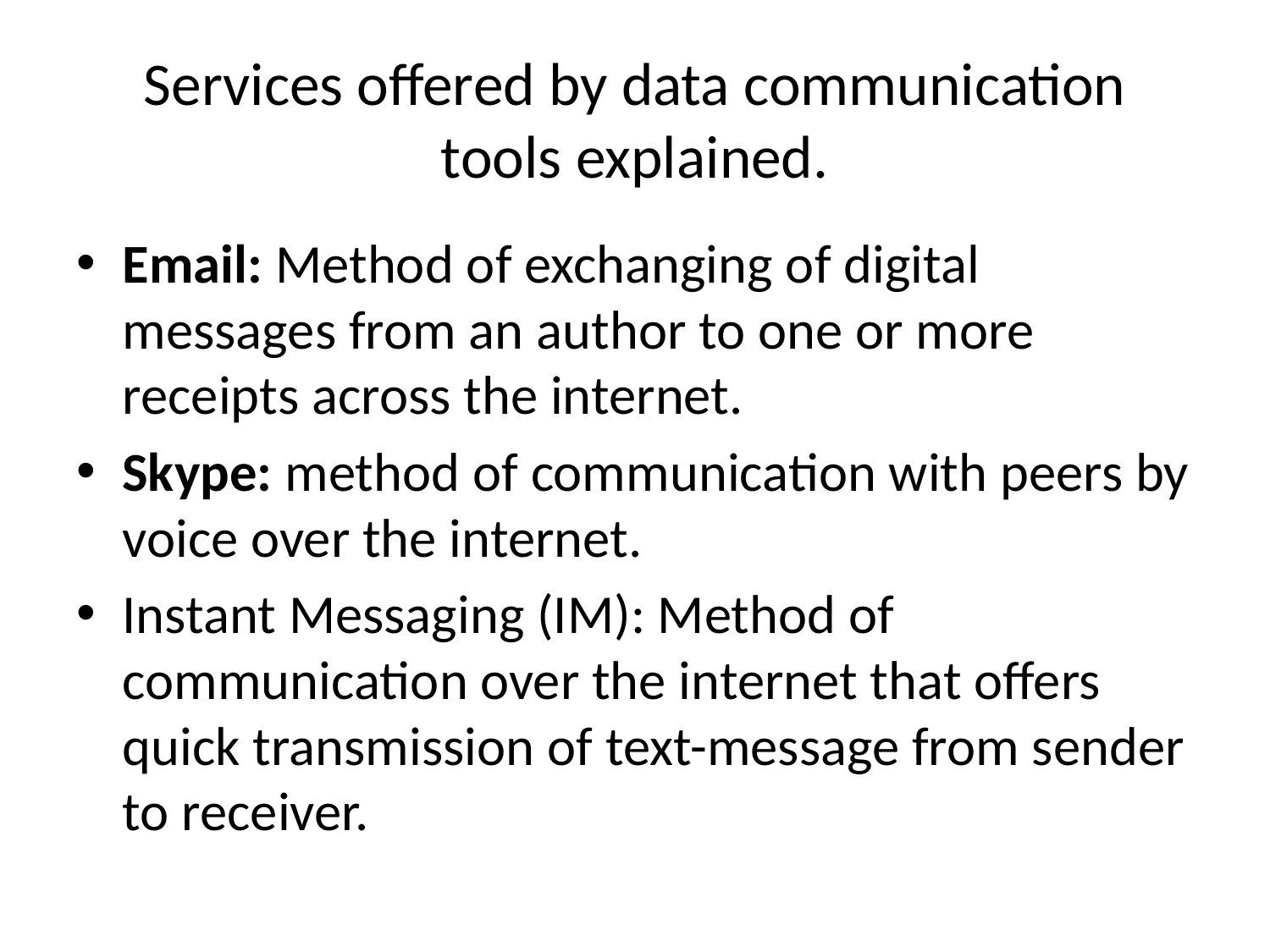

# Services offered by data communication tools explained.
Email: Method of exchanging of digital messages from an author to one or more receipts across the internet.
Skype: method of communication with peers by voice over the internet.
Instant Messaging (IM): Method of communication over the internet that offers quick transmission of text-message from sender to receiver.